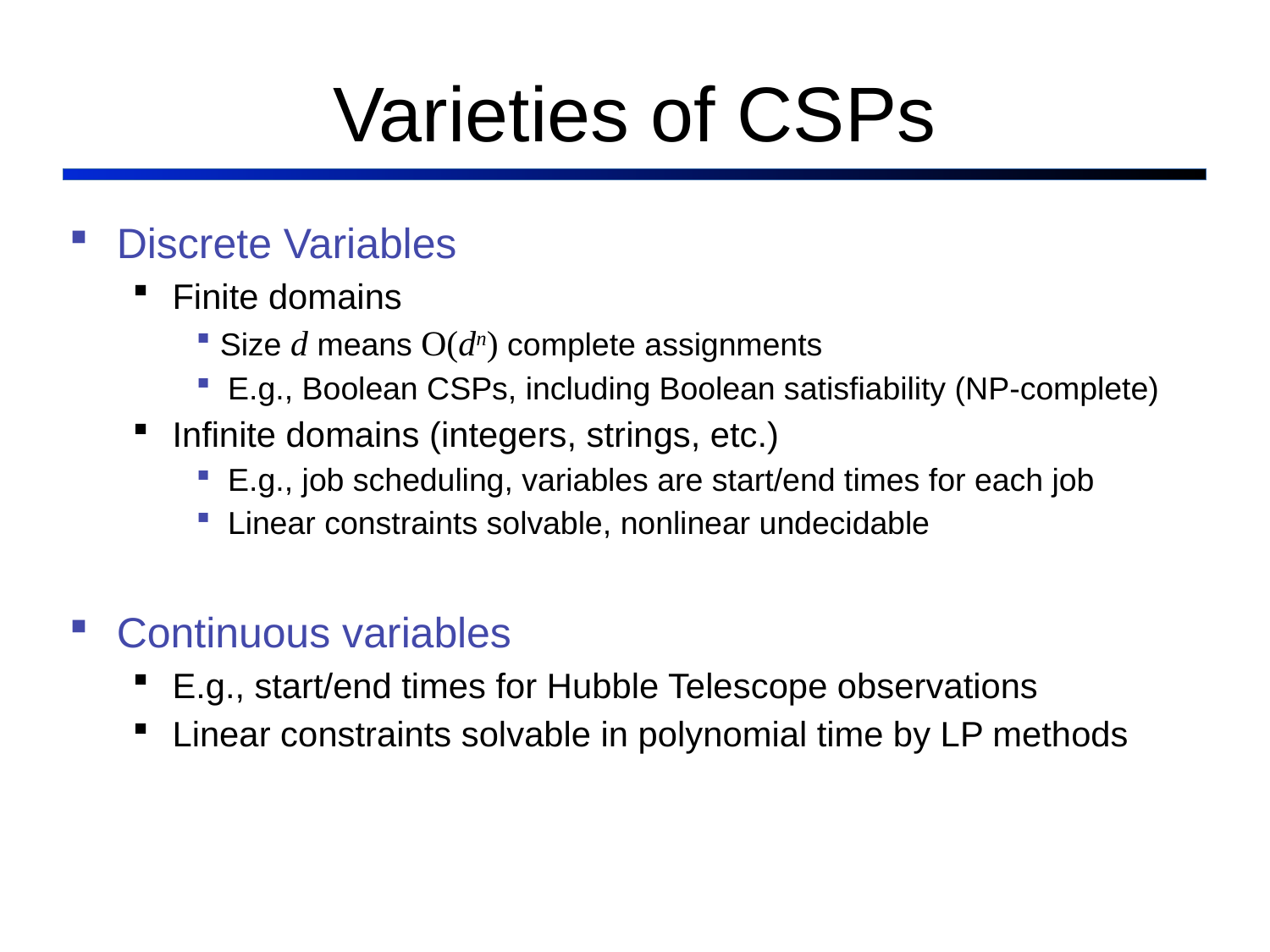

# Varieties of CSPs
Discrete Variables
Finite domains
Size d means O(dn) complete assignments
E.g., Boolean CSPs, including Boolean satisfiability (NP-complete)
Infinite domains (integers, strings, etc.)
E.g., job scheduling, variables are start/end times for each job
Linear constraints solvable, nonlinear undecidable

Continuous variables
E.g., start/end times for Hubble Telescope observations
Linear constraints solvable in polynomial time by LP methods